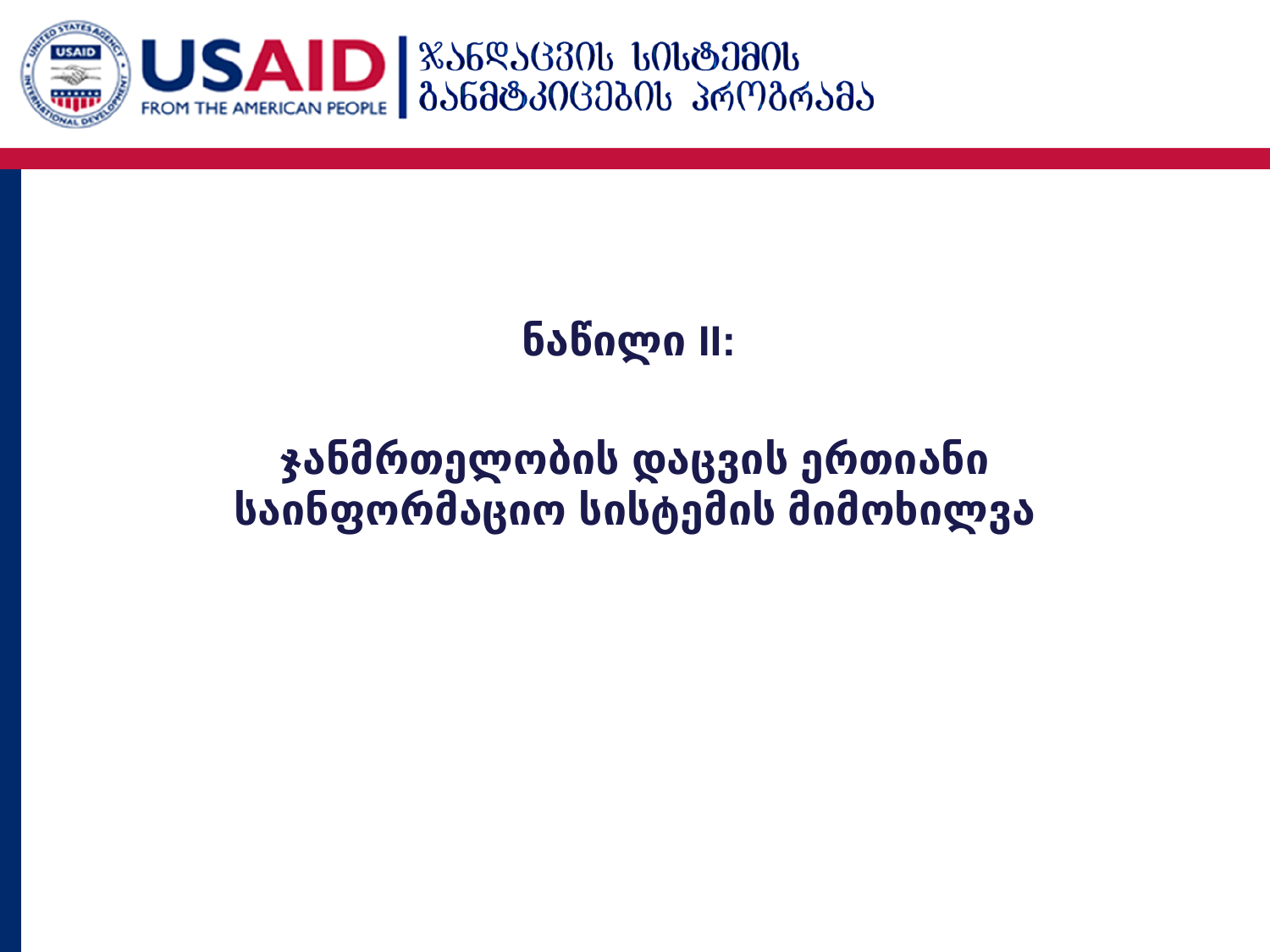

ნაწილი II:

ჯანმრთელობის დაცვის ერთიანი საინფორმაციო სისტემის მიმოხილვა